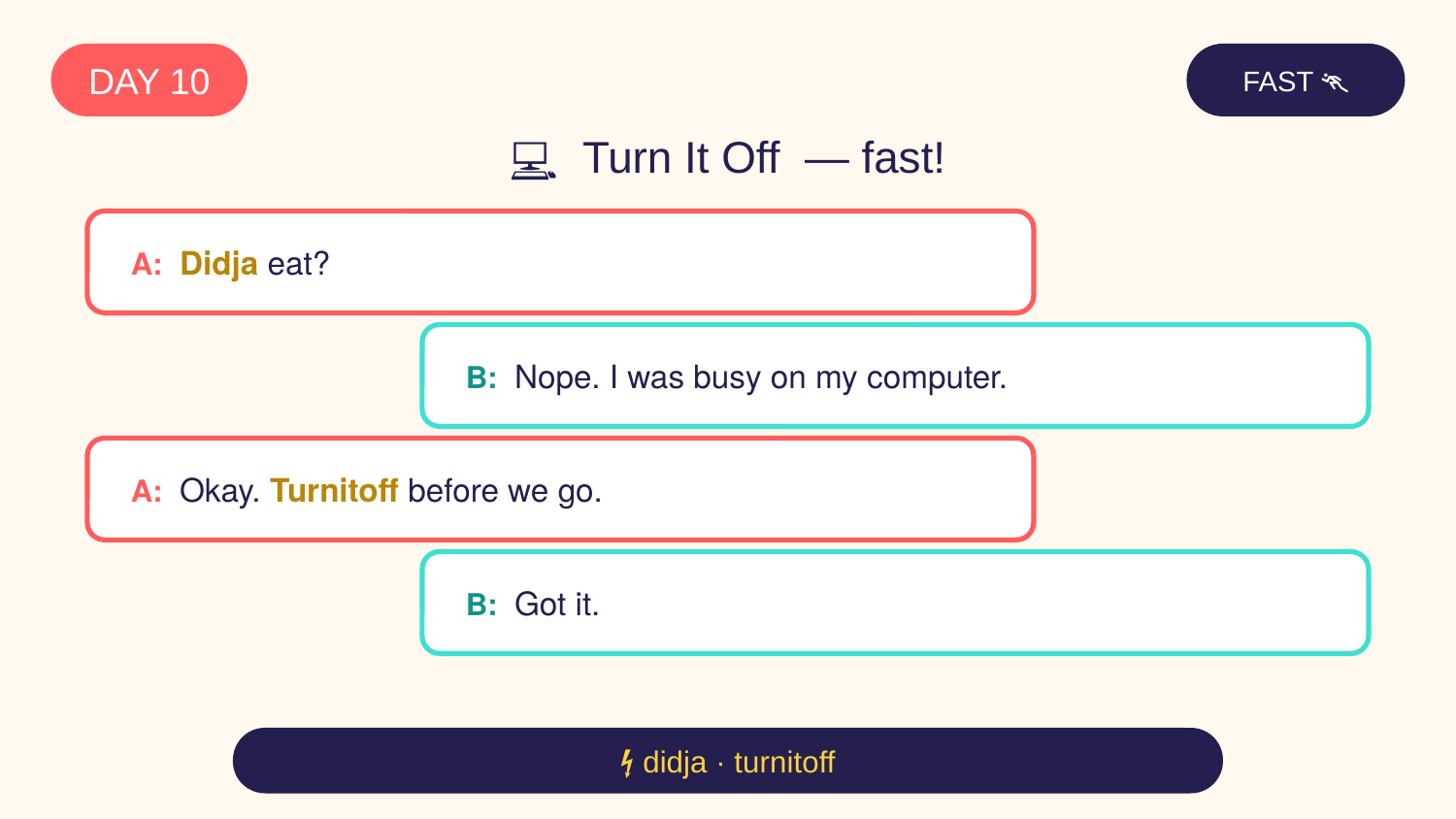

DAY 10

FAST 🏃
💻  Turn It Off  — fast!

A:  Didja eat?

B:  Nope. I was busy on my computer.

A:  Okay. Turnitoff before we go.

B:  Got it.

⚡ didja · turnitoff